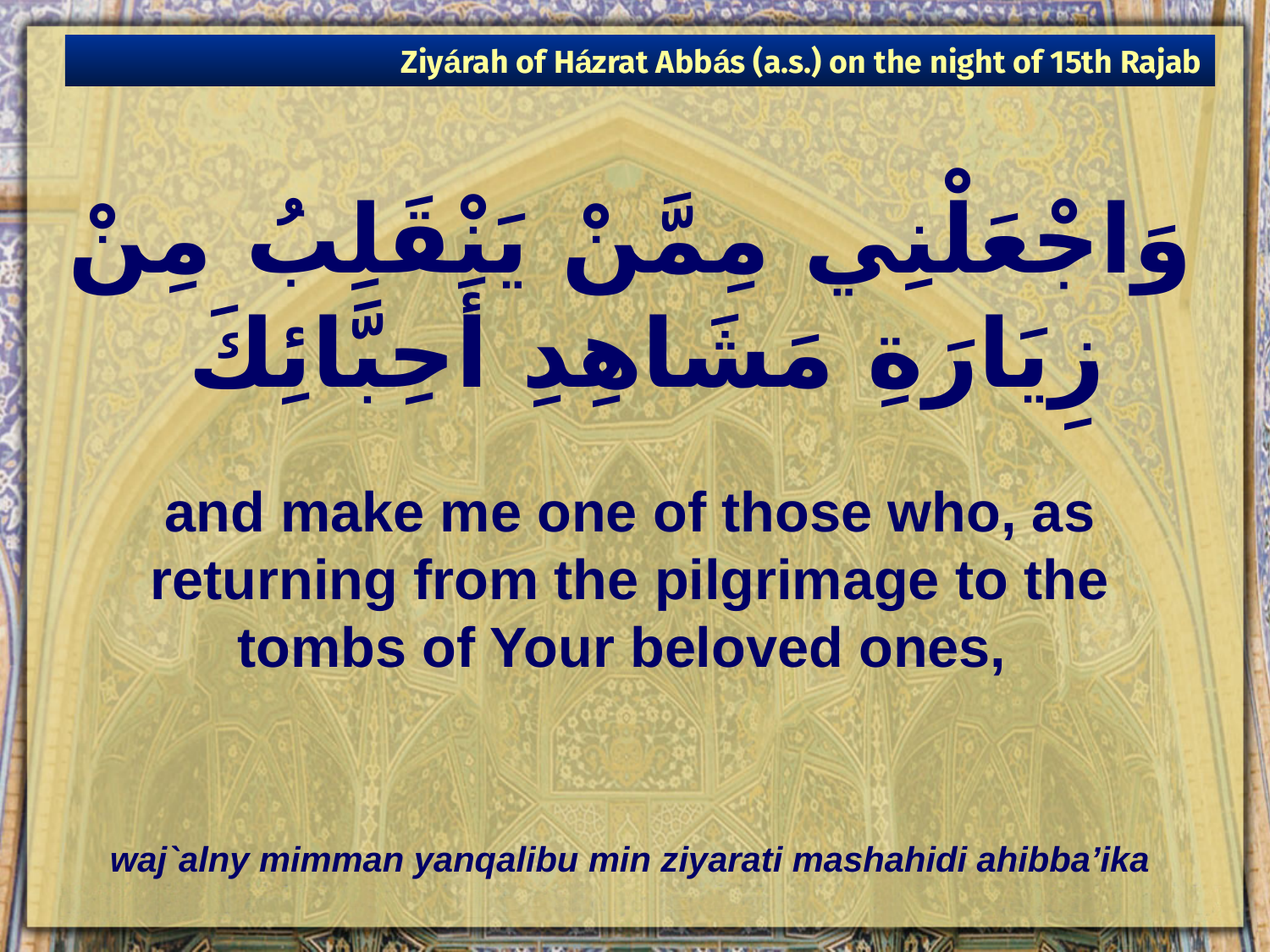

Ziyárah of Házrat Abbás (a.s.) on the night of 15th Rajab
# وَاجْعَلْنِي مِمَّنْ يَنْقَلِبُ مِنْ زِيَارَةِ مَشَاهِدِ أَحِبَّائِكَ
and make me one of those who, as returning from the pilgrimage to the tombs of Your beloved ones,
waj`alny mimman yanqalibu min ziyarati mashahidi ahibba’ika